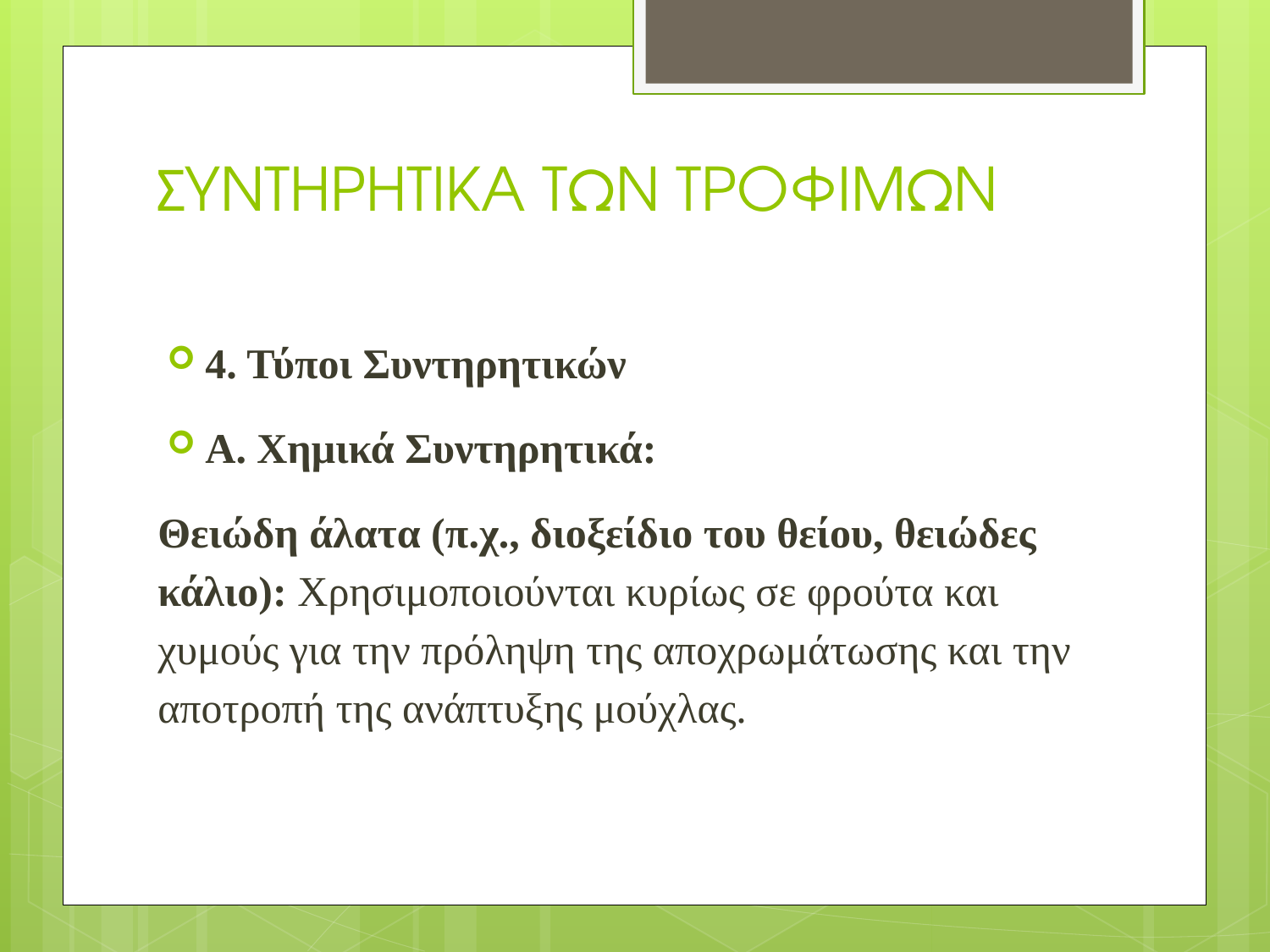

# ΣΥΝΤΗΡΗΤΙΚΑ ΤΩΝ ΤΡΟΦΙΜΩΝ
4. Τύποι Συντηρητικών
Α. Χημικά Συντηρητικά:
Θειώδη άλατα (π.χ., διοξείδιο του θείου, θειώδες κάλιο): Χρησιμοποιούνται κυρίως σε φρούτα και χυμούς για την πρόληψη της αποχρωμάτωσης και την αποτροπή της ανάπτυξης μούχλας.